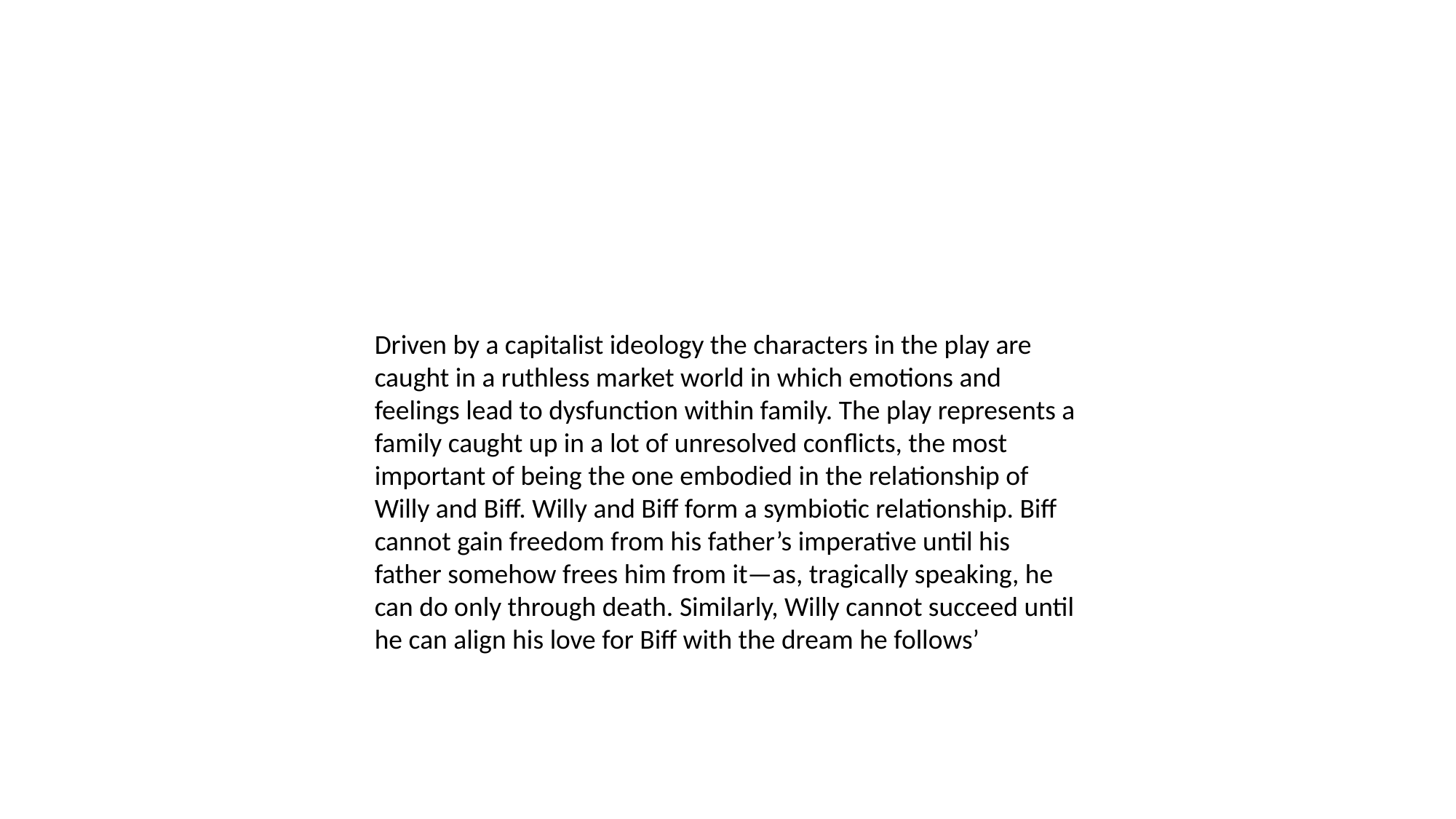

Driven by a capitalist ideology the characters in the play are caught in a ruthless market world in which emotions and feelings lead to dysfunction within family. The play represents a family caught up in a lot of unresolved conflicts, the most important of being the one embodied in the relationship of Willy and Biff. Willy and Biff form a symbiotic relationship. Biff cannot gain freedom from his father’s imperative until his father somehow frees him from it—as, tragically speaking, he can do only through death. Similarly, Willy cannot succeed until he can align his love for Biff with the dream he follows’